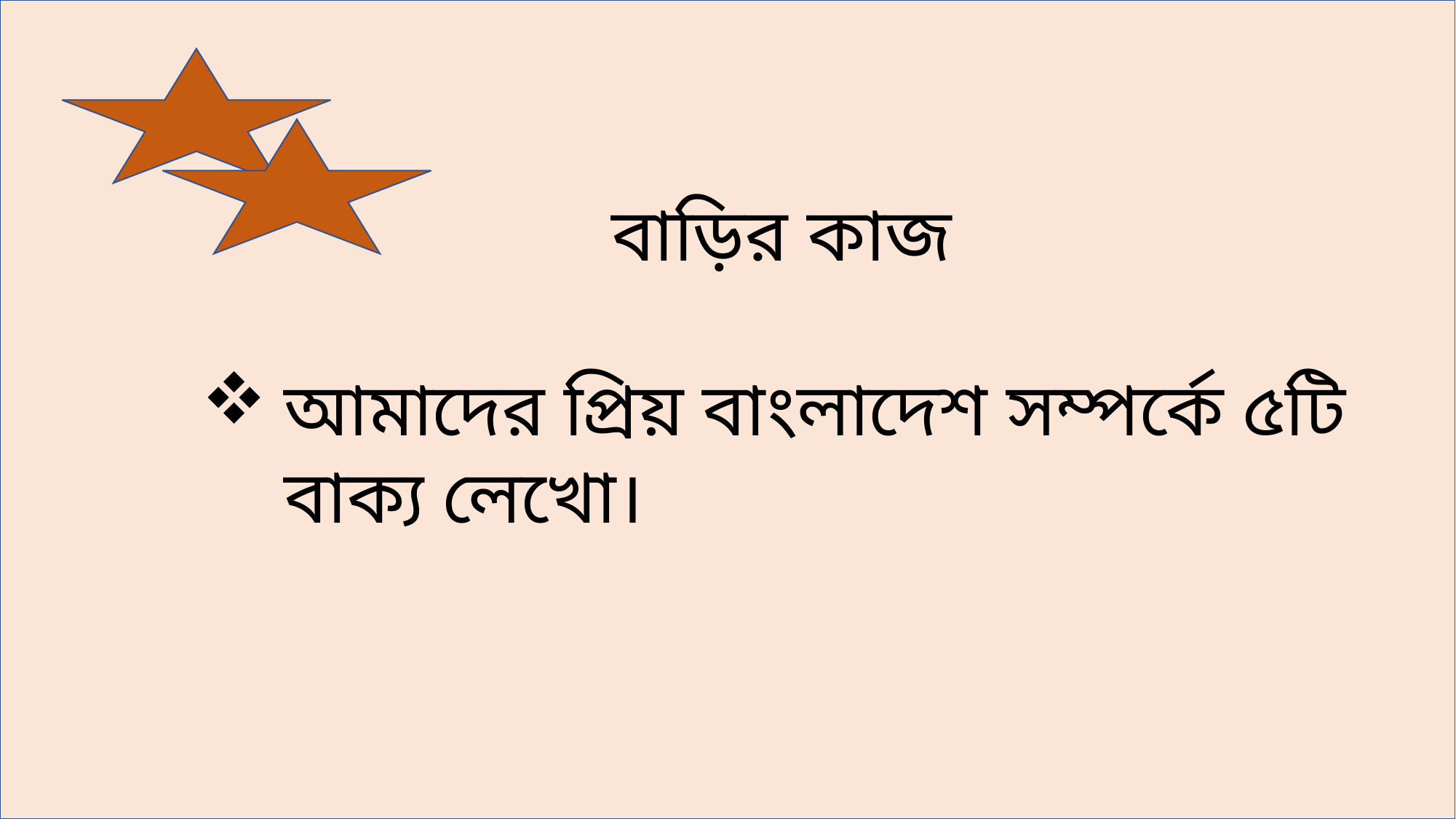

বাড়ির কাজ

আমাদের প্রিয় বাংলাদেশ সম্পর্কে ৫টি বাক্য লেখো।